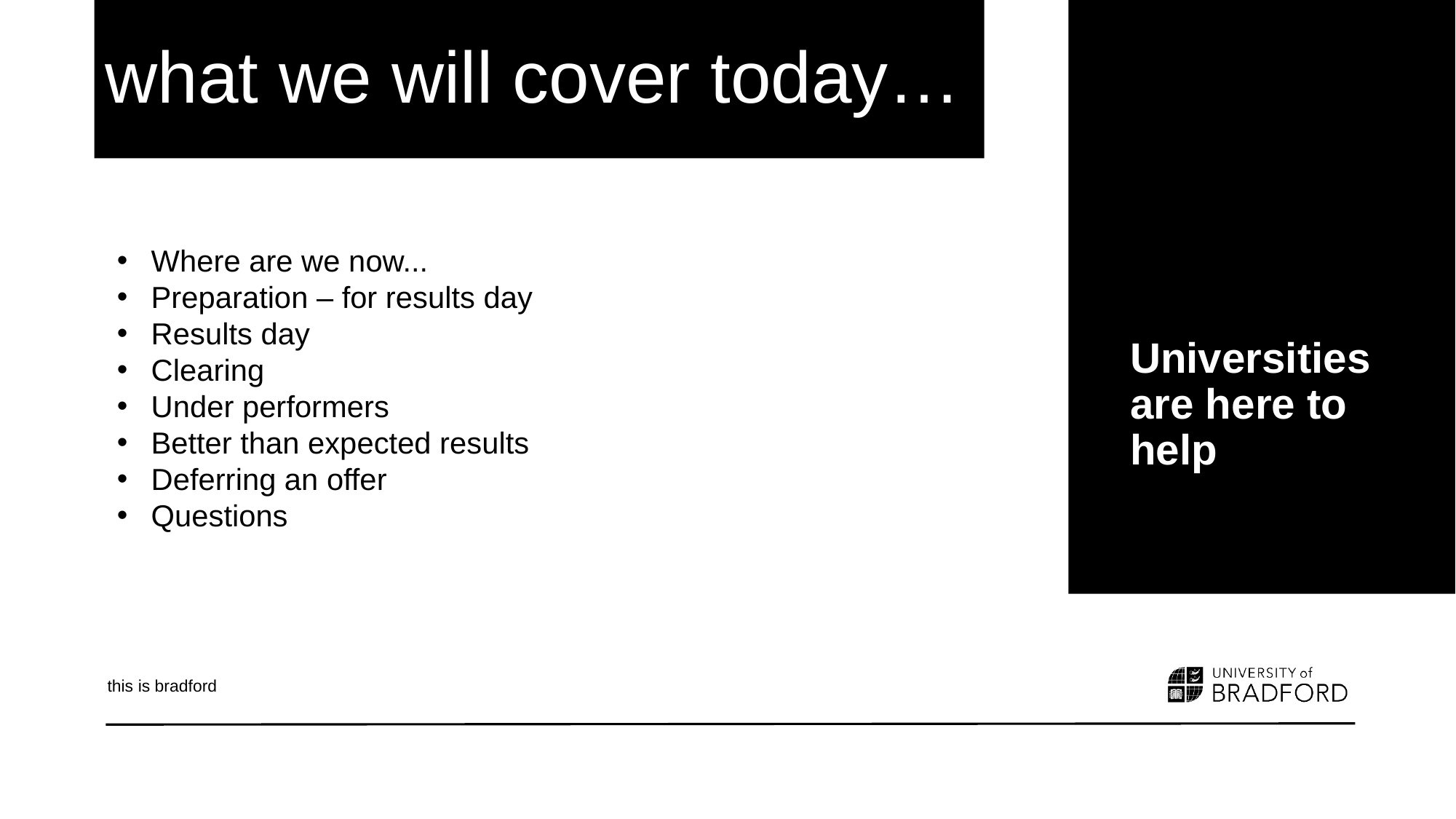

# what we will cover today…
Universities are here to help

Where are we now...
Preparation – for results day
Results day
Clearing
Under performers
Better than expected results
Deferring an offer
Questions